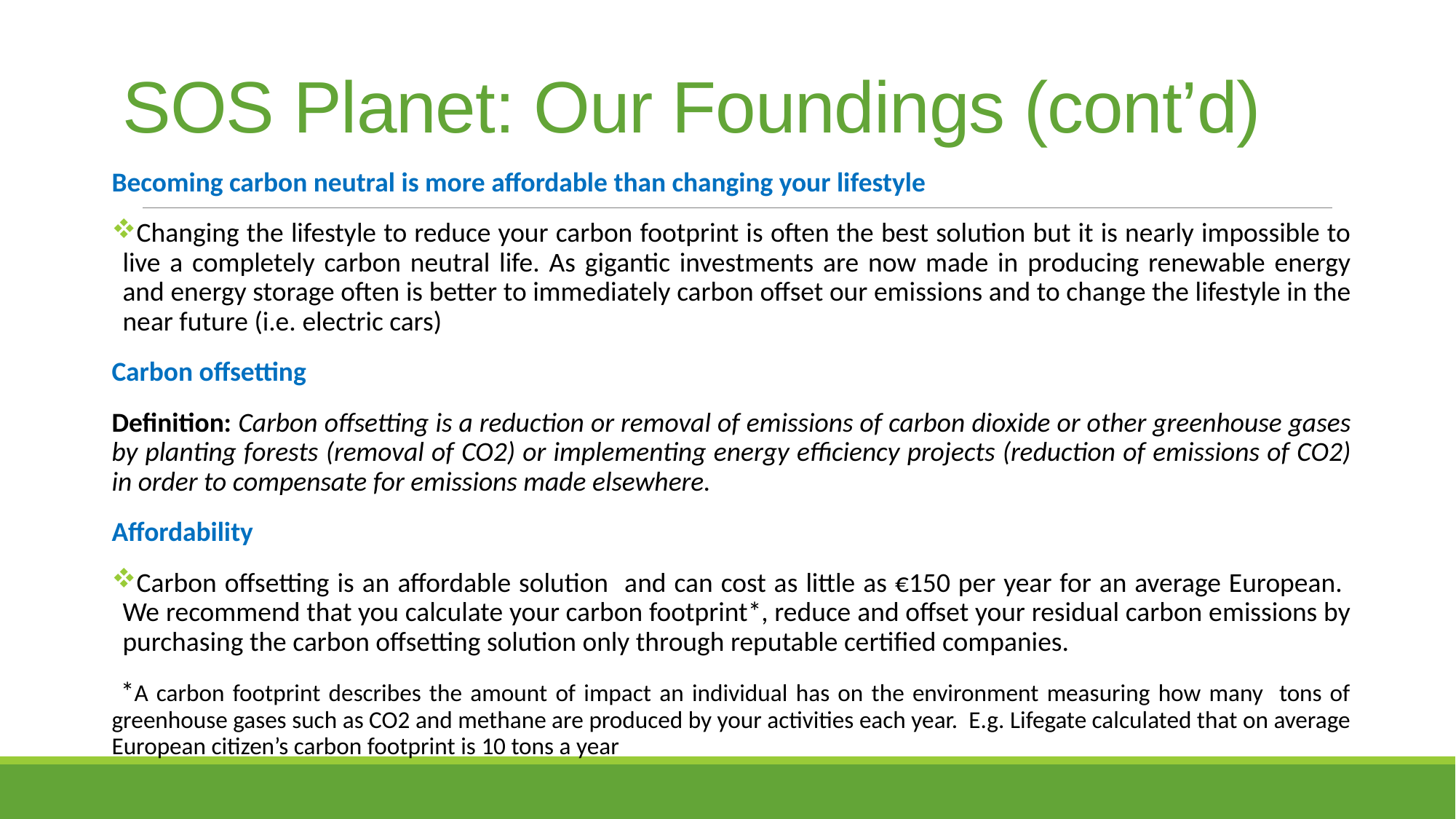

# SOS Planet: Our Foundings (cont’d)
Becoming carbon neutral is more affordable than changing your lifestyle
Changing the lifestyle to reduce your carbon footprint is often the best solution but it is nearly impossible to live a completely carbon neutral life. As gigantic investments are now made in producing renewable energy and energy storage often is better to immediately carbon offset our emissions and to change the lifestyle in the near future (i.e. electric cars)
Carbon offsetting
Definition: Carbon offsetting is a reduction or removal of emissions of carbon dioxide or other greenhouse gases by planting forests (removal of CO2) or implementing energy efficiency projects (reduction of emissions of CO2) in order to compensate for emissions made elsewhere.
Affordability
Carbon offsetting is an affordable solution  and can cost as little as €150 per year for an average European.  We recommend that you calculate your carbon footprint*, reduce and offset your residual carbon emissions by purchasing the carbon offsetting solution only through reputable certified companies.
 *A carbon footprint describes the amount of impact an individual has on the environment measuring how many  tons of greenhouse gases such as CO2 and methane are produced by your activities each year.  E.g. Lifegate calculated that on average European citizen’s carbon footprint is 10 tons a year